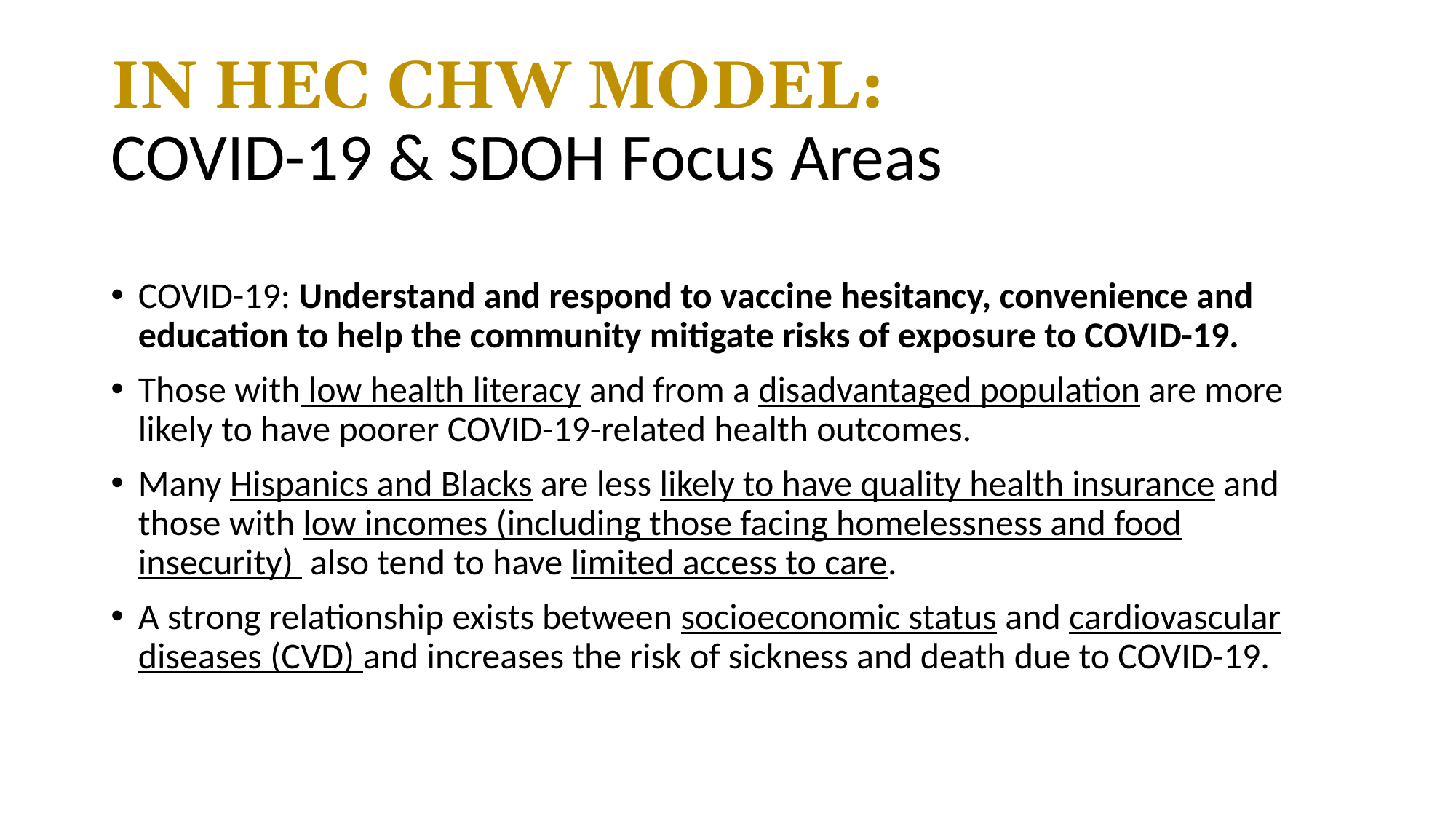

# IN HEC CHW MODEL:  COVID-19 & SDOH Focus Areas
COVID-19: Understand and respond to vaccine hesitancy, convenience and education to help the community mitigate risks of exposure to COVID-19.
Those with low health literacy and from a disadvantaged population are more likely to have poorer COVID-19-related health outcomes.
Many Hispanics and Blacks are less likely to have quality health insurance and those with low incomes (including those facing homelessness and food insecurity)  also tend to have limited access to care.
A strong relationship exists between socioeconomic status and cardiovascular diseases (CVD) and increases the risk of sickness and death due to COVID-19.